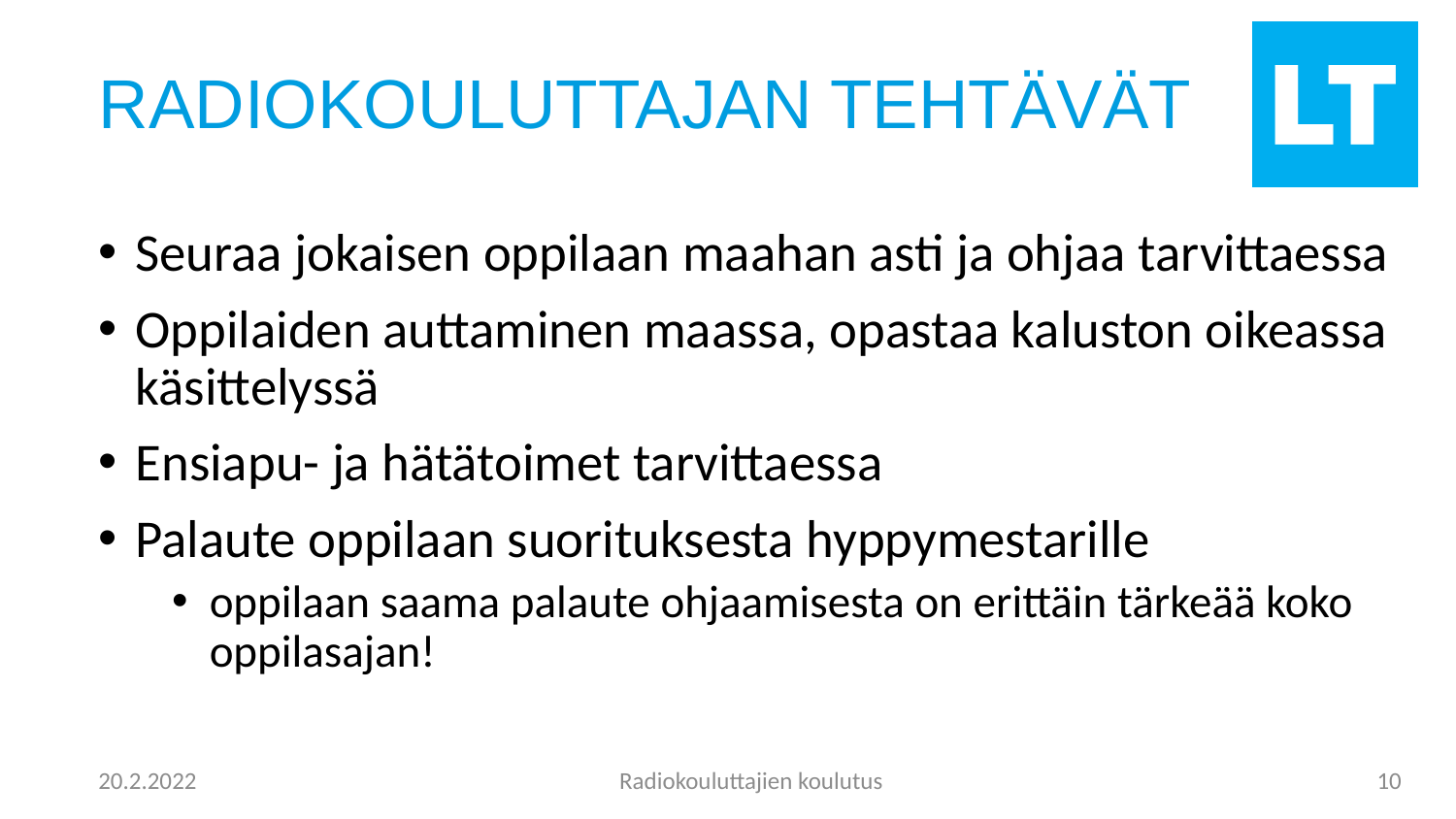

# RADIOKOULUTTAJAN TEHTÄVÄT
Seuraa jokaisen oppilaan maahan asti ja ohjaa tarvittaessa
Oppilaiden auttaminen maassa, opastaa kaluston oikeassa käsittelyssä
Ensiapu- ja hätätoimet tarvittaessa
Palaute oppilaan suorituksesta hyppymestarille
oppilaan saama palaute ohjaamisesta on erittäin tärkeää koko oppilasajan!

Radiokouluttajien koulutus
10
20.2.2022